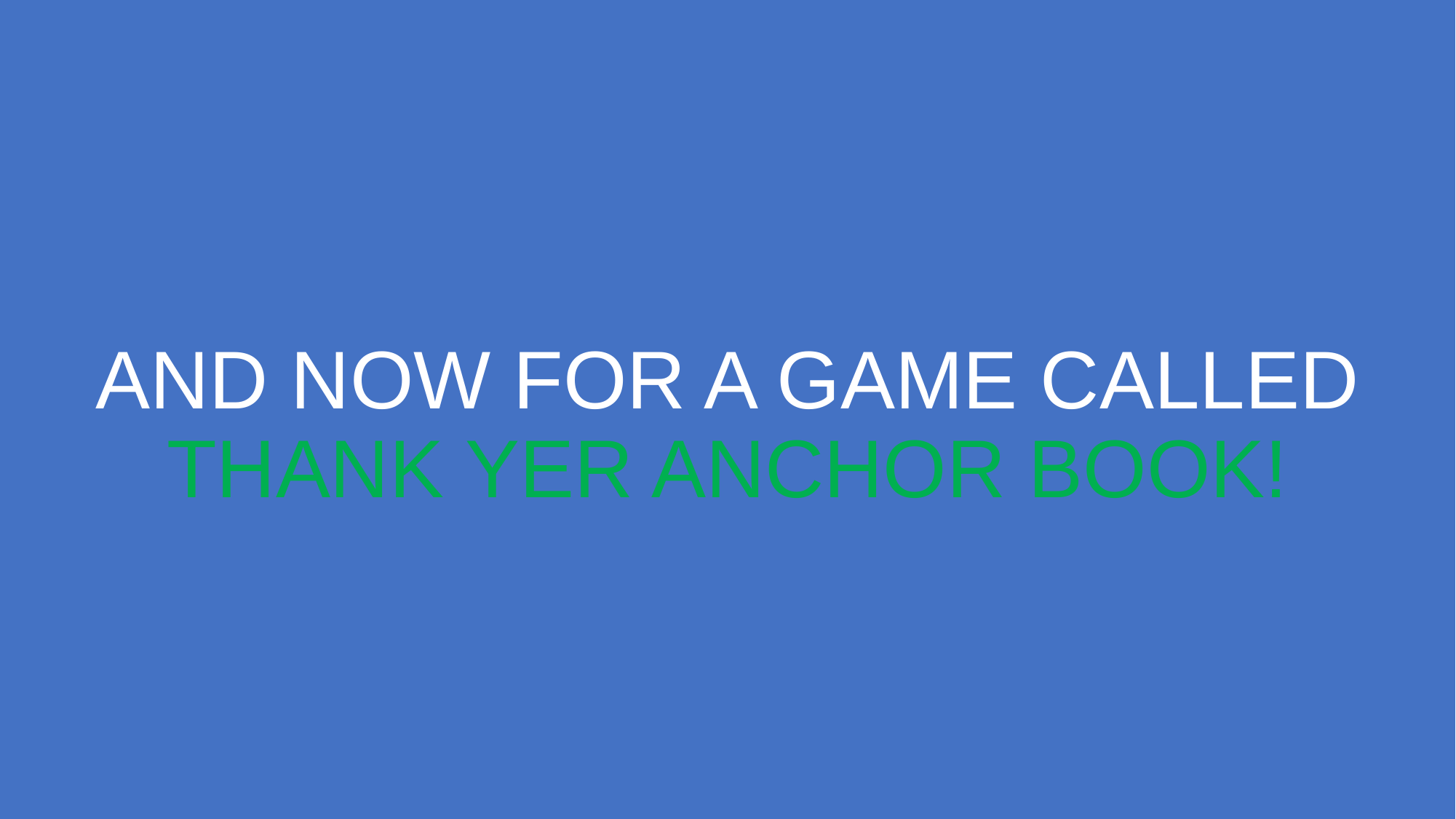

# AND NOW FOR A GAME CALLED THANK YER ANCHOR BOOK!